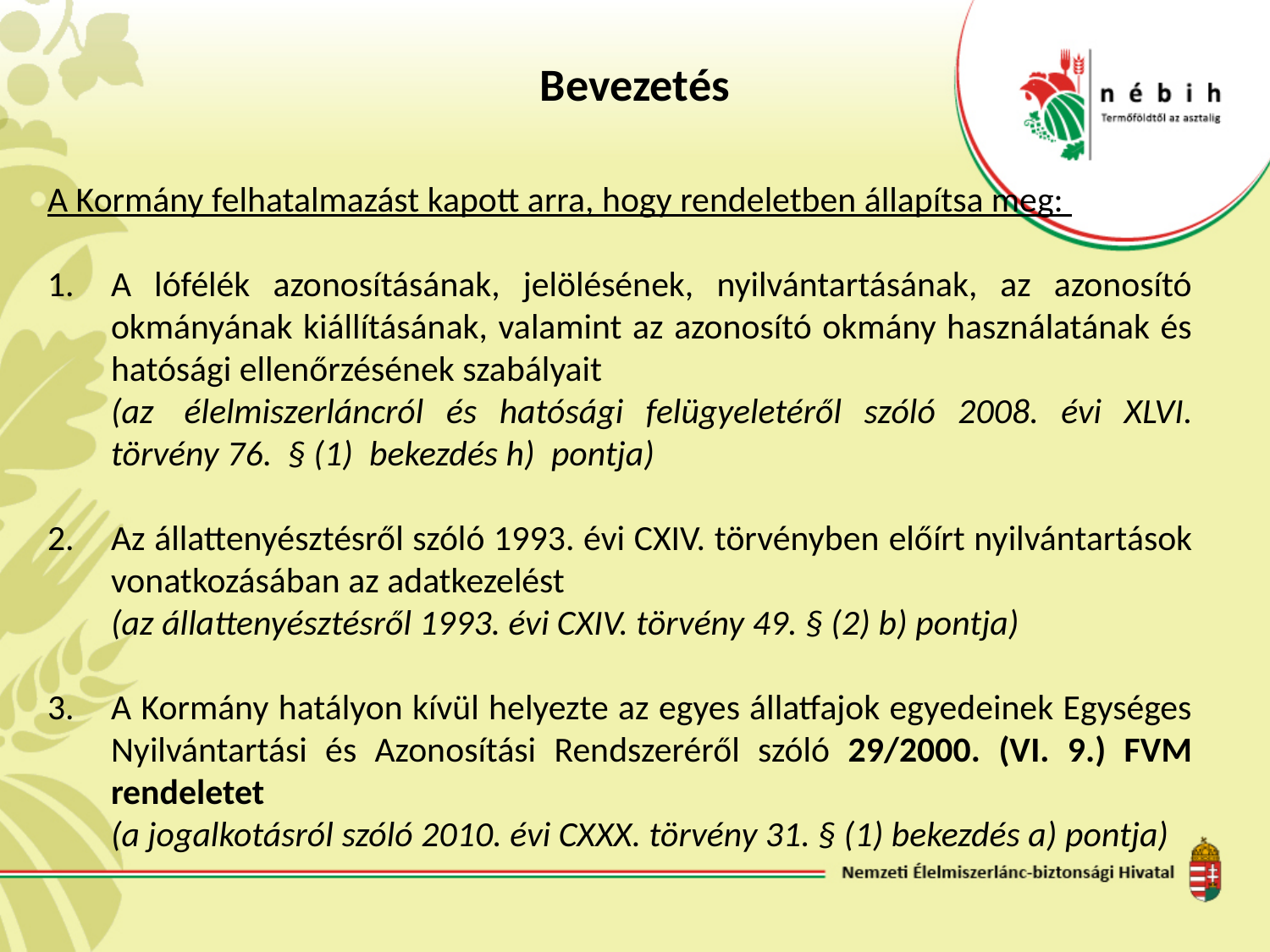

# Bevezetés
A Kormány felhatalmazást kapott arra, hogy rendeletben állapítsa meg:

A lófélék azonosításának, jelölésének, nyilvántartásának, az azonosító okmányának kiállításának, valamint az azonosító okmány használatának és hatósági ellenőrzésének szabályait
	(az  élelmiszerláncról és hatósági felügyeletéről szóló 2008. évi XLVI. törvény 76.  § (1)  bekezdés h)  pontja)

Az állattenyésztésről szóló 1993. évi CXIV. törvényben előírt nyilvántartások vonatkozásában az adatkezelést
	(az állattenyésztésről 1993. évi CXIV. törvény 49. § (2) b) pontja)

A Kormány hatályon kívül helyezte az egyes állatfajok egyedeinek Egységes Nyilvántartási és Azonosítási Rendszeréről szóló 29/2000. (VI. 9.) FVM rendeletet
	(a jogalkotásról szóló 2010. évi CXXX. törvény 31. § (1) bekezdés a) pontja)